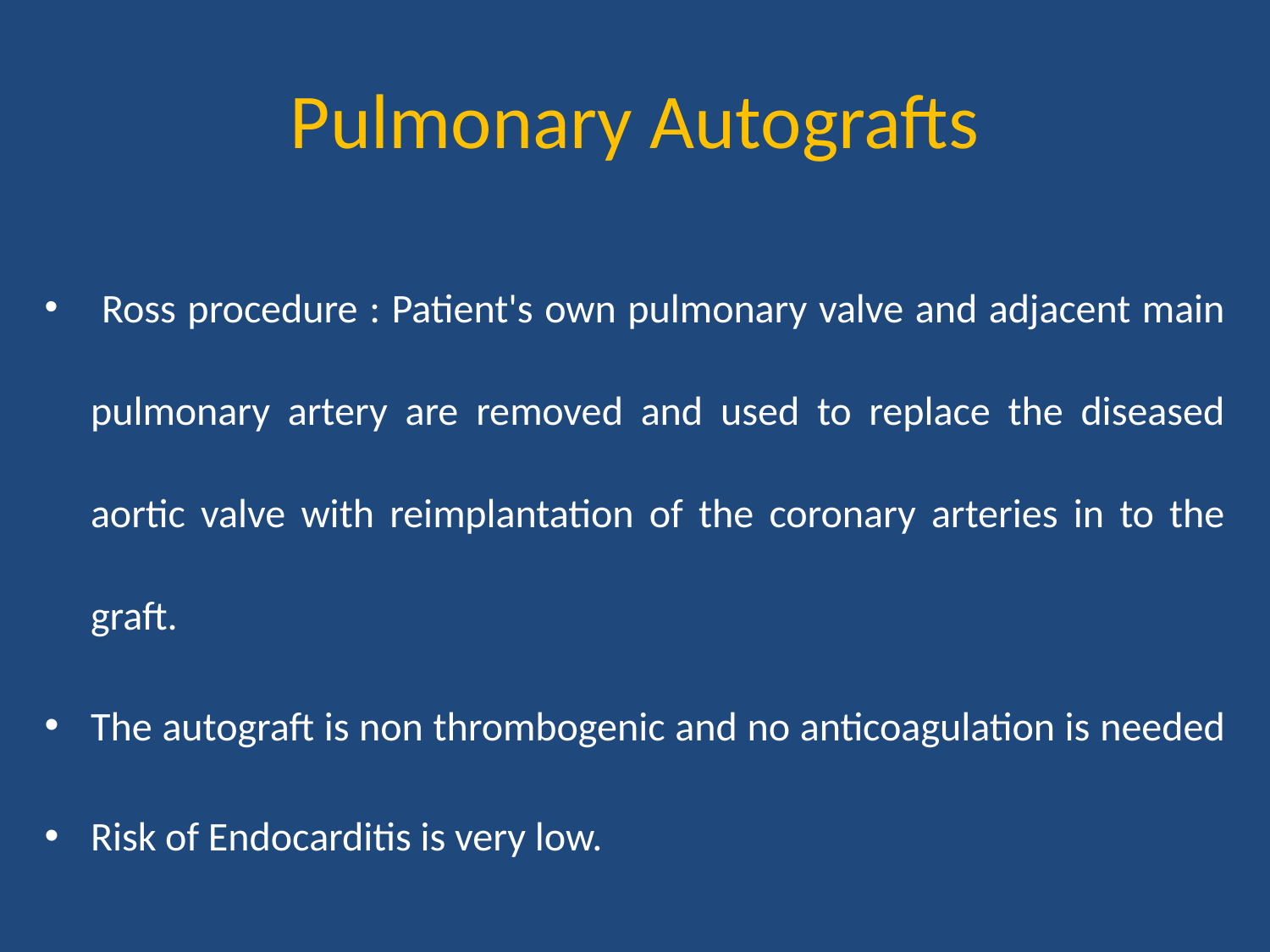

# Pulmonary Autografts
 Ross procedure : Patient's own pulmonary valve and adjacent main pulmonary artery are removed and used to replace the diseased aortic valve with reimplantation of the coronary arteries in to the graft.
The autograft is non thrombogenic and no anticoagulation is needed
Risk of Endocarditis is very low.